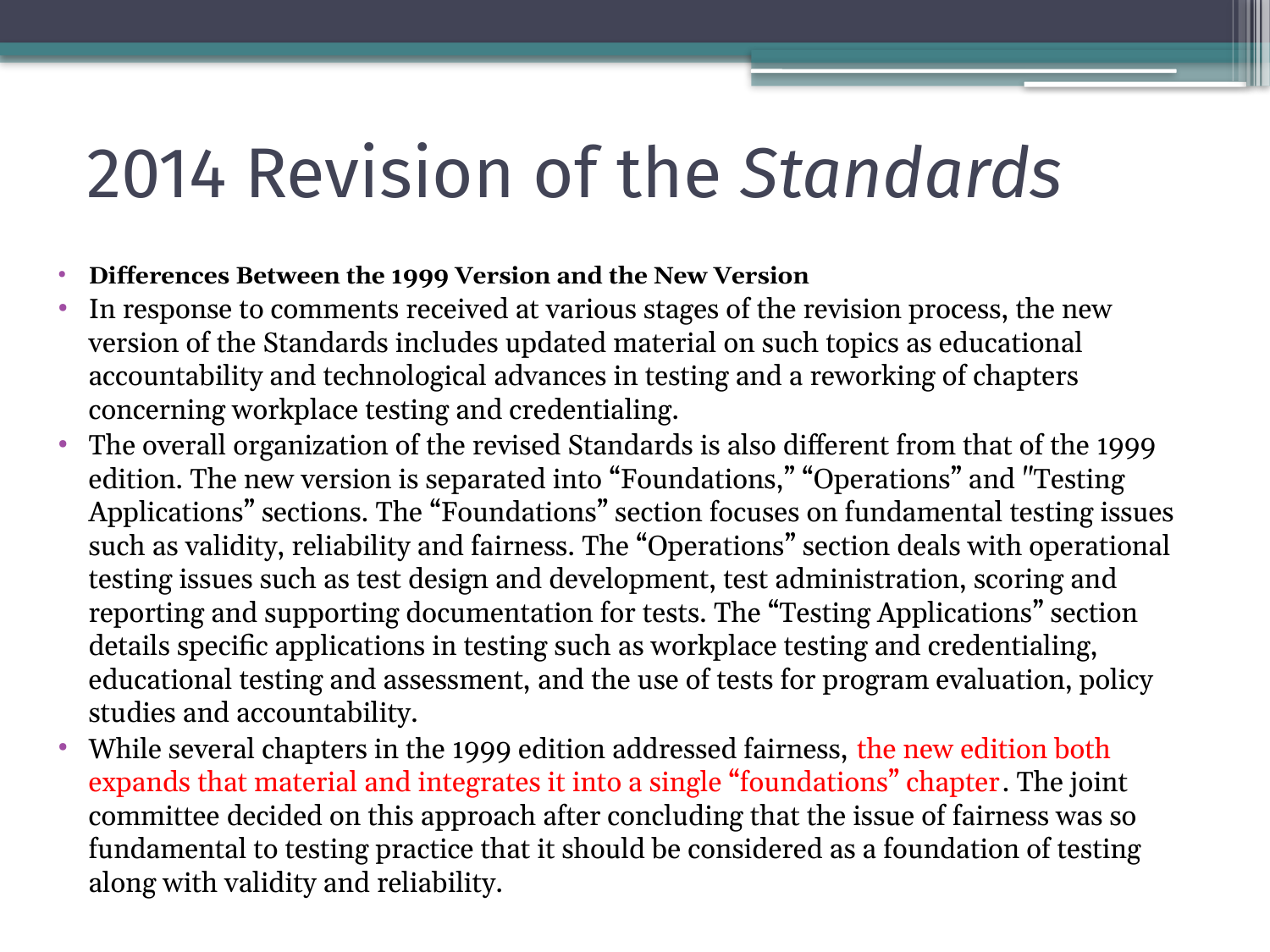

# 2014 Revision of the Standards
Differences Between the 1999 Version and the New Version
In response to comments received at various stages of the revision process, the new version of the Standards includes updated material on such topics as educational accountability and technological advances in testing and a reworking of chapters concerning workplace testing and credentialing.
The overall organization of the revised Standards is also different from that of the 1999 edition. The new version is separated into “Foundations,” “Operations” and "Testing Applications” sections. The “Foundations” section focuses on fundamental testing issues such as validity, reliability and fairness. The “Operations” section deals with operational testing issues such as test design and development, test administration, scoring and reporting and supporting documentation for tests. The “Testing Applications” section details specific applications in testing such as workplace testing and credentialing, educational testing and assessment, and the use of tests for program evaluation, policy studies and accountability.
While several chapters in the 1999 edition addressed fairness, the new edition both expands that material and integrates it into a single “foundations” chapter. The joint committee decided on this approach after concluding that the issue of fairness was so fundamental to testing practice that it should be considered as a foundation of testing along with validity and reliability.